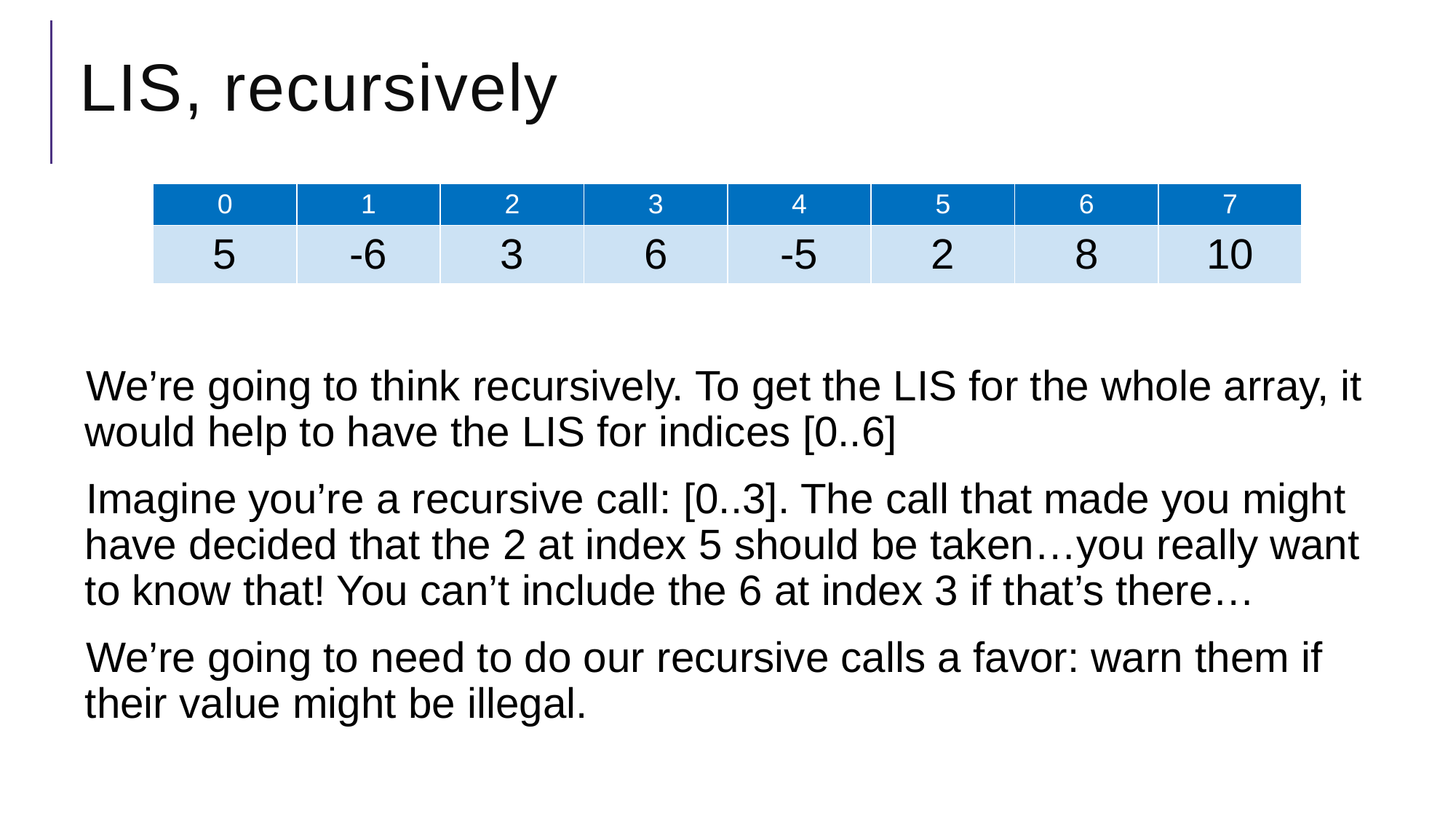

# LIS, recursively
| 0 | 1 | 2 | 3 | 4 | 5 | 6 | 7 |
| --- | --- | --- | --- | --- | --- | --- | --- |
| 5 | -6 | 3 | 6 | -5 | 2 | 8 | 10 |
We’re going to think recursively. To get the LIS for the whole array, it would help to have the LIS for indices [0..6]
Imagine you’re a recursive call: [0..3]. The call that made you might have decided that the 2 at index 5 should be taken…you really want to know that! You can’t include the 6 at index 3 if that’s there…
We’re going to need to do our recursive calls a favor: warn them if their value might be illegal.